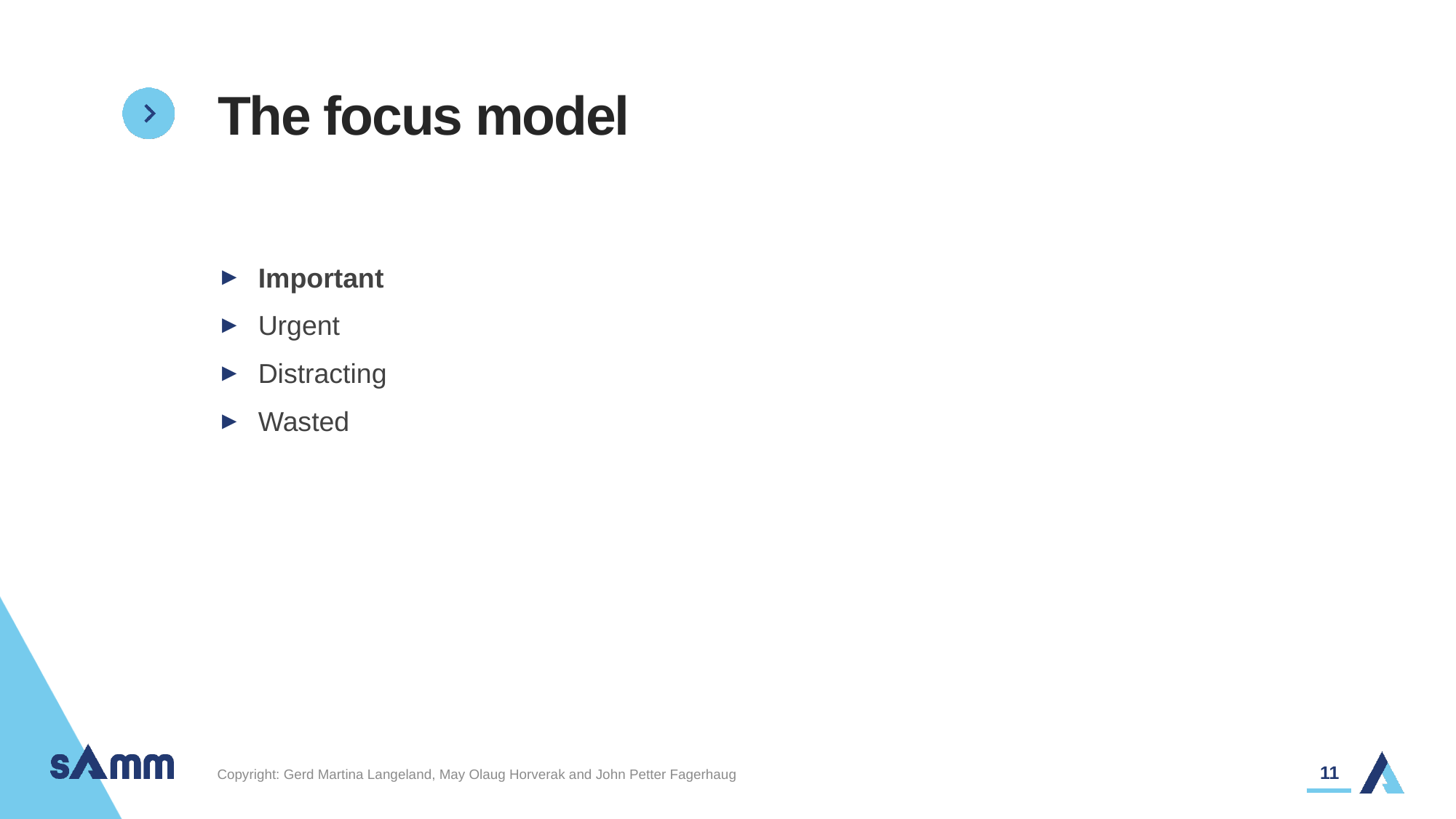

# The focus model
Important
Urgent
Distracting
Wasted
11
Copyright: Gerd Martina Langeland, May Olaug Horverak and John Petter Fagerhaug